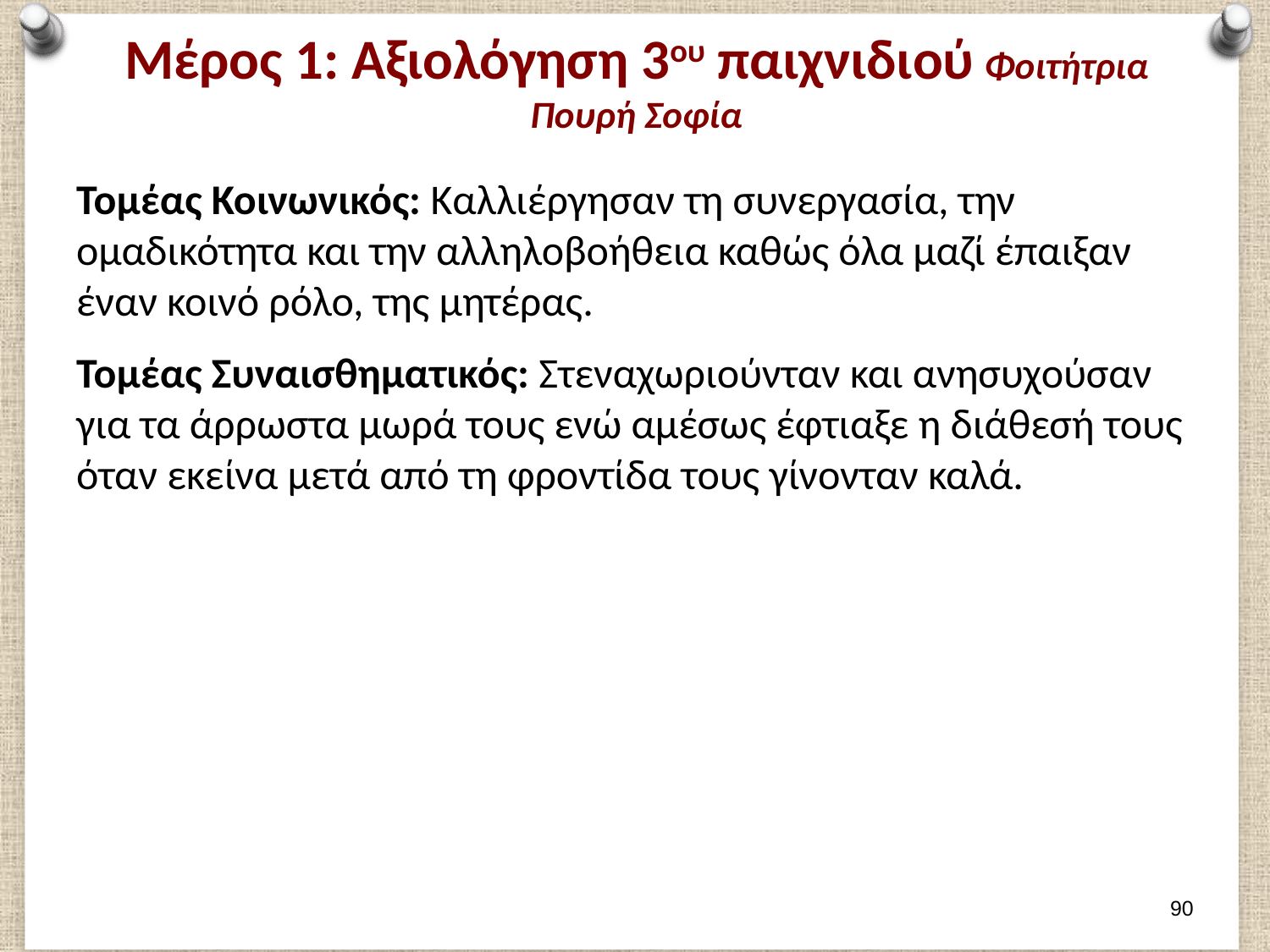

# Μέρος 1: Αξιολόγηση 3ου παιχνιδιού Φοιτήτρια Πουρή Σοφία
Τομέας Κοινωνικός: Καλλιέργησαν τη συνεργασία, την ομαδικότητα και την αλληλοβοήθεια καθώς όλα μαζί έπαιξαν έναν κοινό ρόλο, της μητέρας.
Τομέας Συναισθηματικός: Στεναχωριούνταν και ανησυχούσαν για τα άρρωστα μωρά τους ενώ αμέσως έφτιαξε η διάθεσή τους όταν εκείνα μετά από τη φροντίδα τους γίνονταν καλά.

90